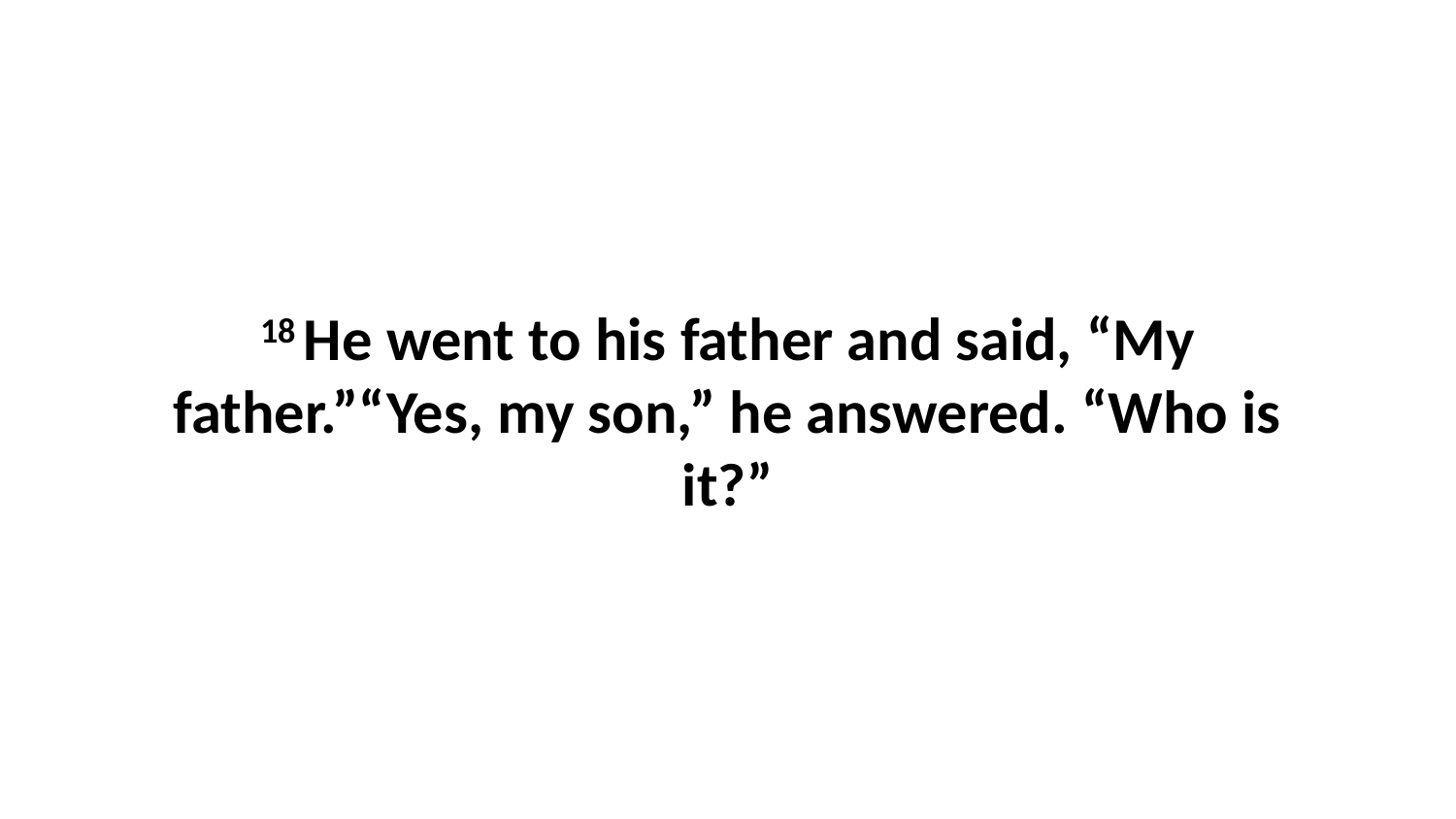

18 He went to his father and said, “My father.”“Yes, my son,” he answered. “Who is it?”